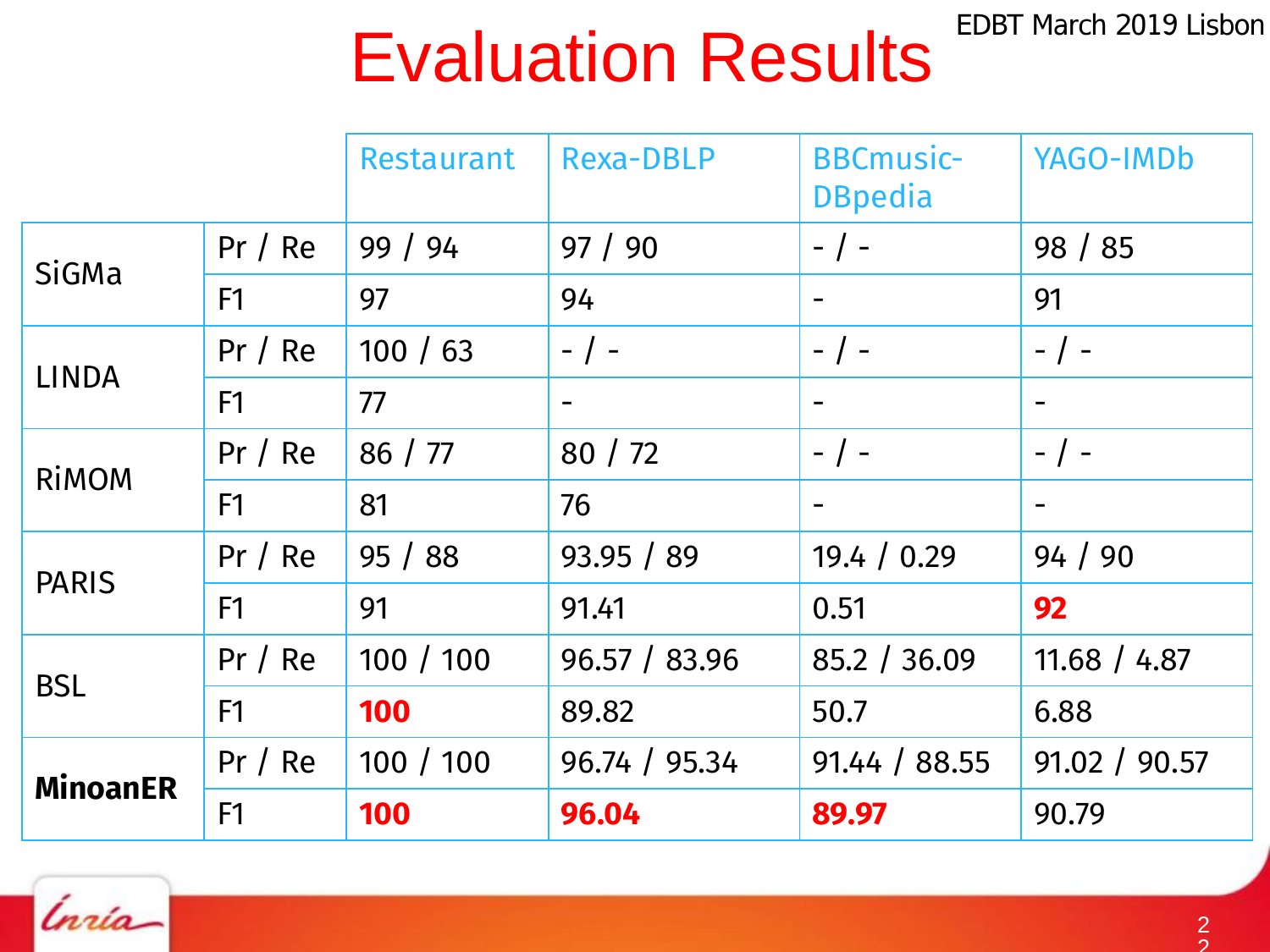

# Evaluation Results
|  |  | Restaurant | Rexa-DBLP | BBCmusic-DBpedia | YAGO-IMDb |
| --- | --- | --- | --- | --- | --- |
| SiGMa | Pr / Re | 99 / 94 | 97 / 90 | - / - | 98 / 85 |
|  | F1 | 97 | 94 | - | 91 |
| LINDA | Pr / Re | 100 / 63 | - / - | - / - | - / - |
|  | F1 | 77 | - | - | - |
| RiMOM | Pr / Re | 86 / 77 | 80 / 72 | - / - | - / - |
|  | F1 | 81 | 76 | - | - |
| PARIS | Pr / Re | 95 / 88 | 93.95 / 89 | 19.4 / 0.29 | 94 / 90 |
|  | F1 | 91 | 91.41 | 0.51 | 92 |
| BSL | Pr / Re | 100 / 100 | 96.57 / 83.96 | 85.2 / 36.09 | 11.68 / 4.87 |
|  | F1 | 100 | 89.82 | 50.7 | 6.88 |
| MinoanER | Pr / Re | 100 / 100 | 96.74 / 95.34 | 91.44 / 88.55 | 91.02 / 90.57 |
|  | F1 | 100 | 96.04 | 89.97 | 90.79 |
22